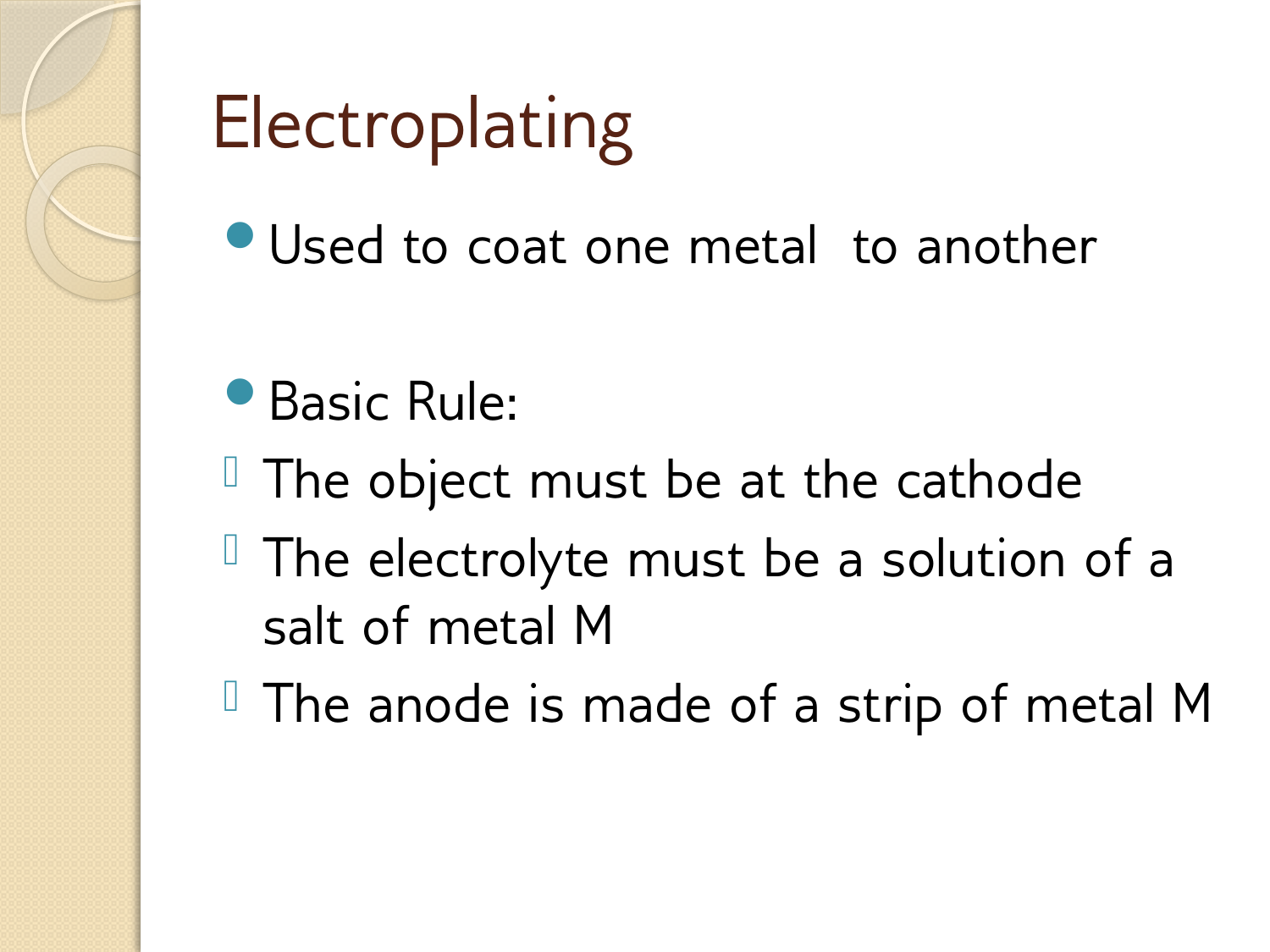

# Electroplating
Used to coat one metal  to another

Basic Rule:
The object must be at the cathode
The electrolyte must be a solution of a salt of metal M
The anode is made of a strip of metal M